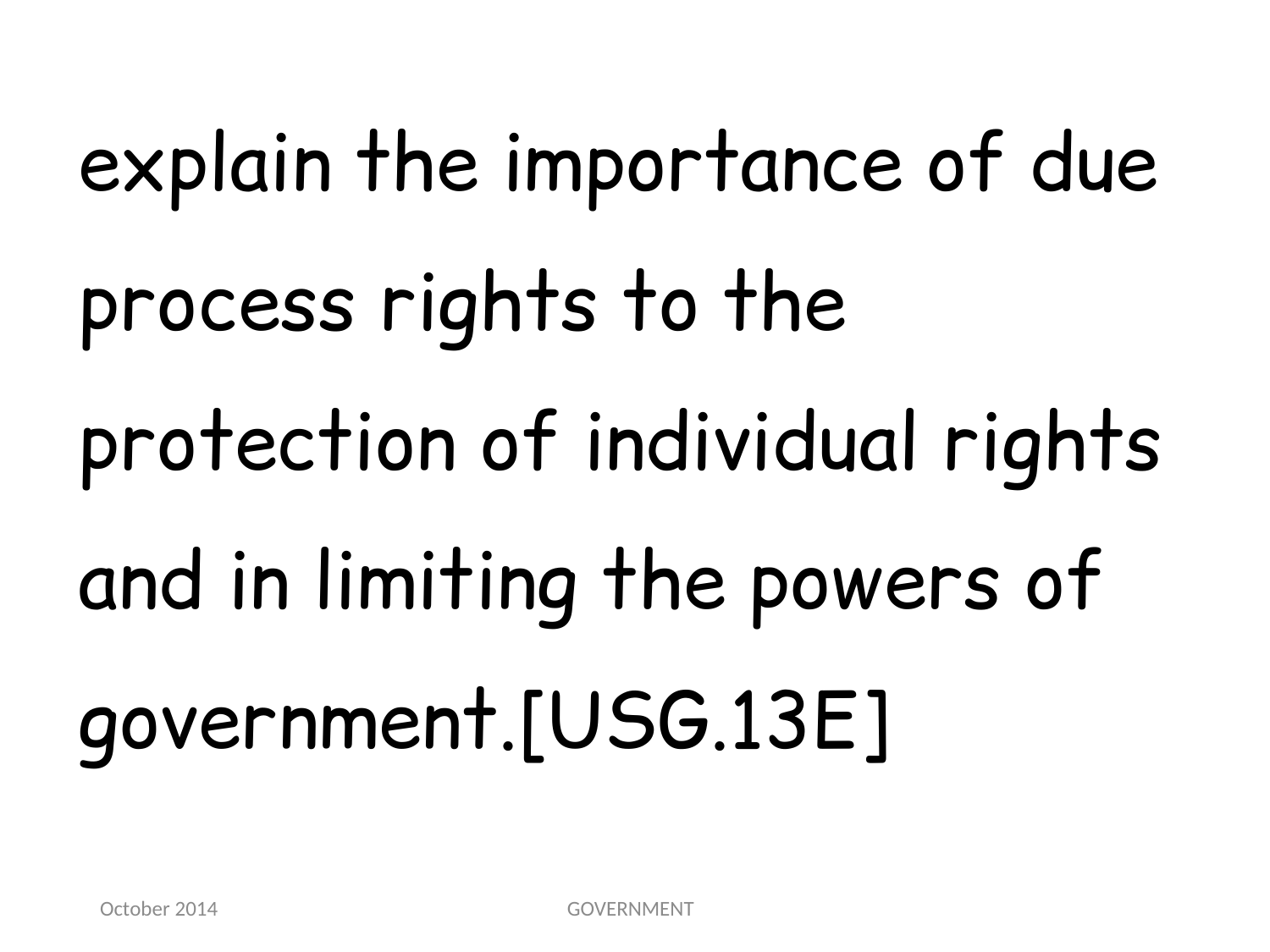

explain the importance of due process rights to the protection of individual rights and in limiting the powers of government.[USG.13E]
October 2014
GOVERNMENT